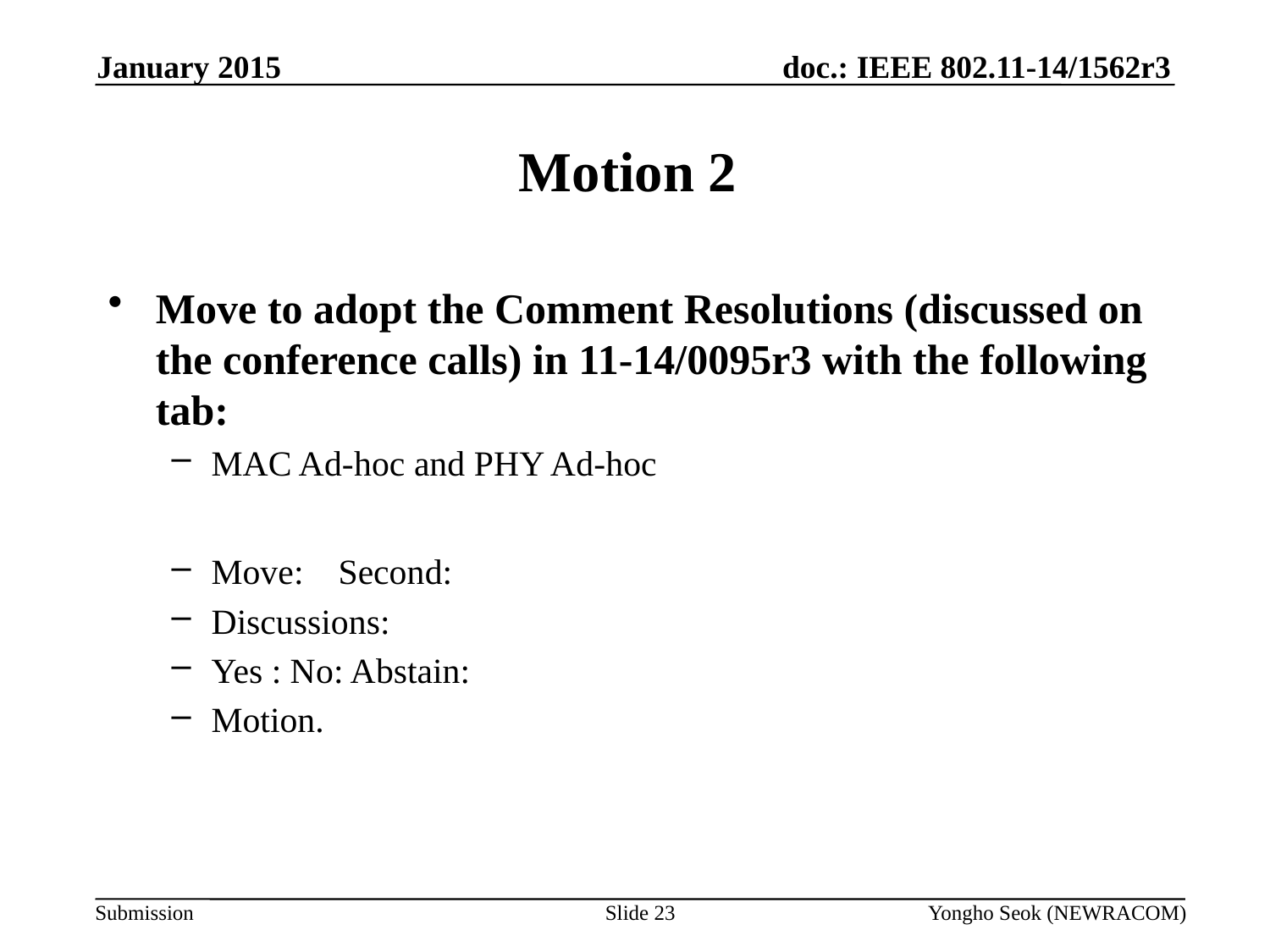

January 2015
# Motion 2
Move to adopt the Comment Resolutions (discussed on the conference calls) in 11-14/0095r3 with the following tab:
MAC Ad-hoc and PHY Ad-hoc

Move: 	Second:
Discussions:
Yes : No: Abstain:
Motion.

Slide 23
Yongho Seok (NEWRACOM)